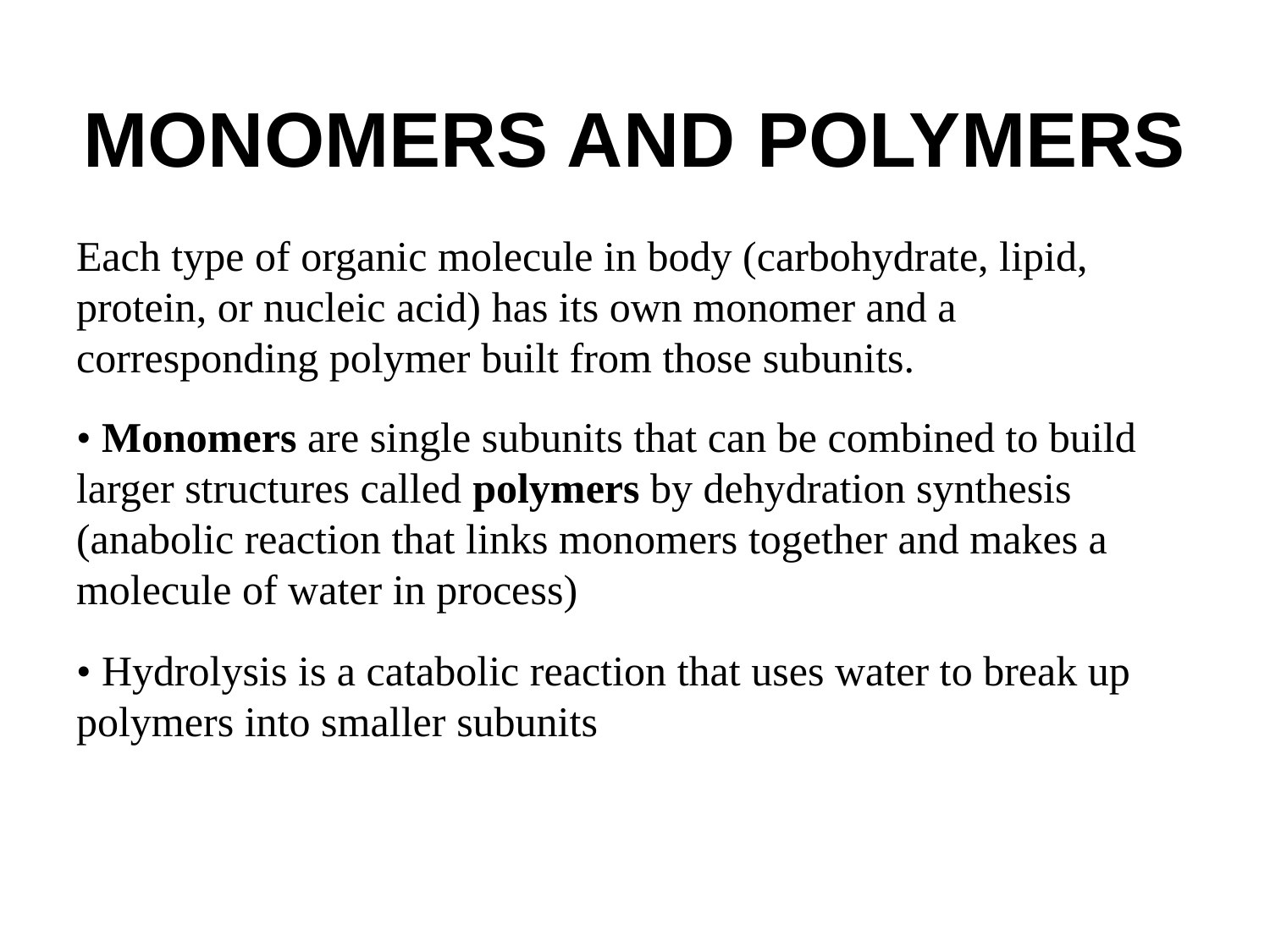

# Monomers and Polymers
Each type of organic molecule in body (carbohydrate, lipid, protein, or nucleic acid) has its own monomer and a corresponding polymer built from those subunits.
• Monomers are single subunits that can be combined to build larger structures called polymers by dehydration synthesis (anabolic reaction that links monomers together and makes a molecule of water in process)
• Hydrolysis is a catabolic reaction that uses water to break up polymers into smaller subunits